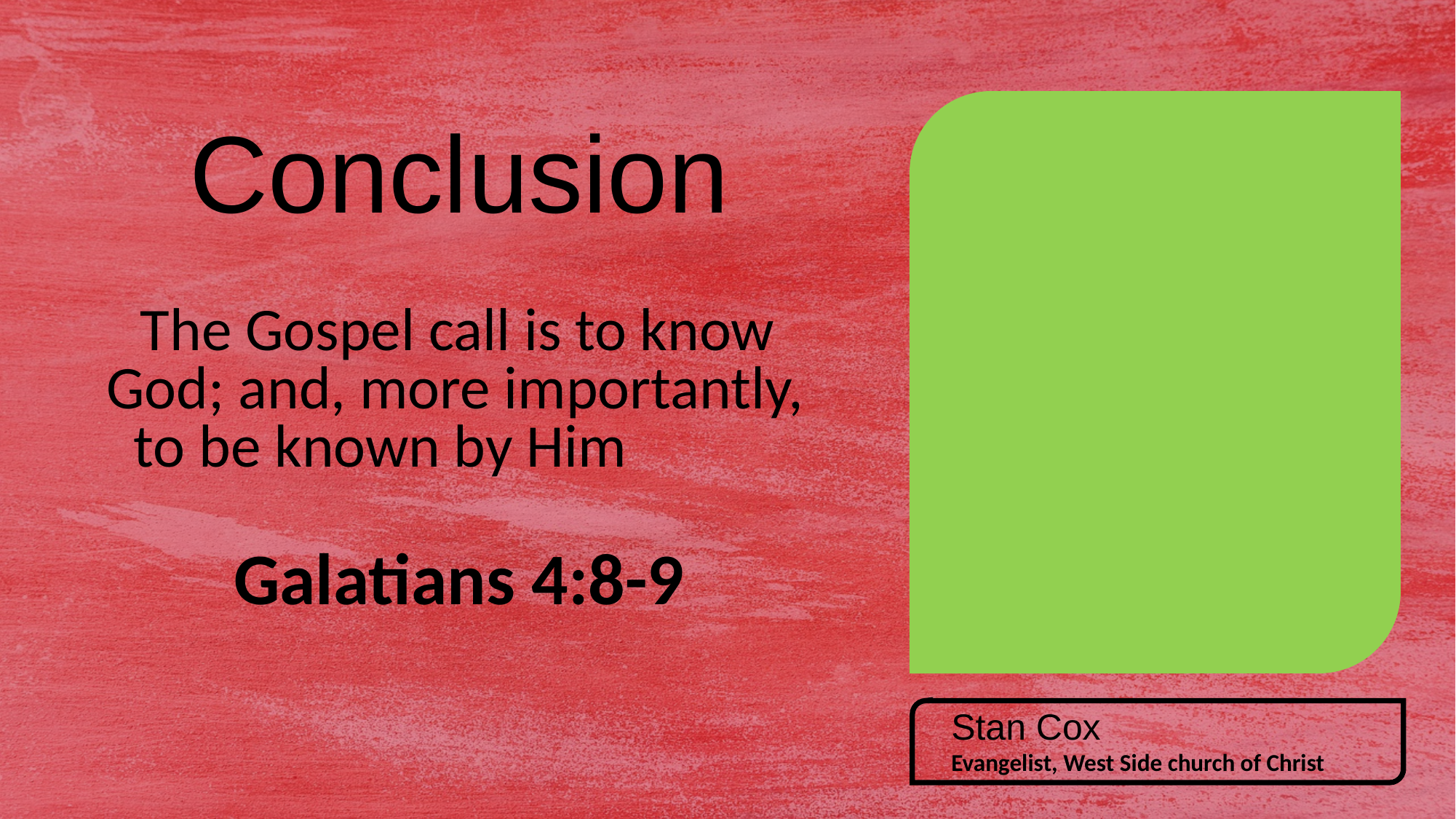

# Conclusion

The Gospel call is to know God; and, more importantly,   to be known by Him

Galatians 4:8-9

Stan Cox
Evangelist, West Side church of Christ